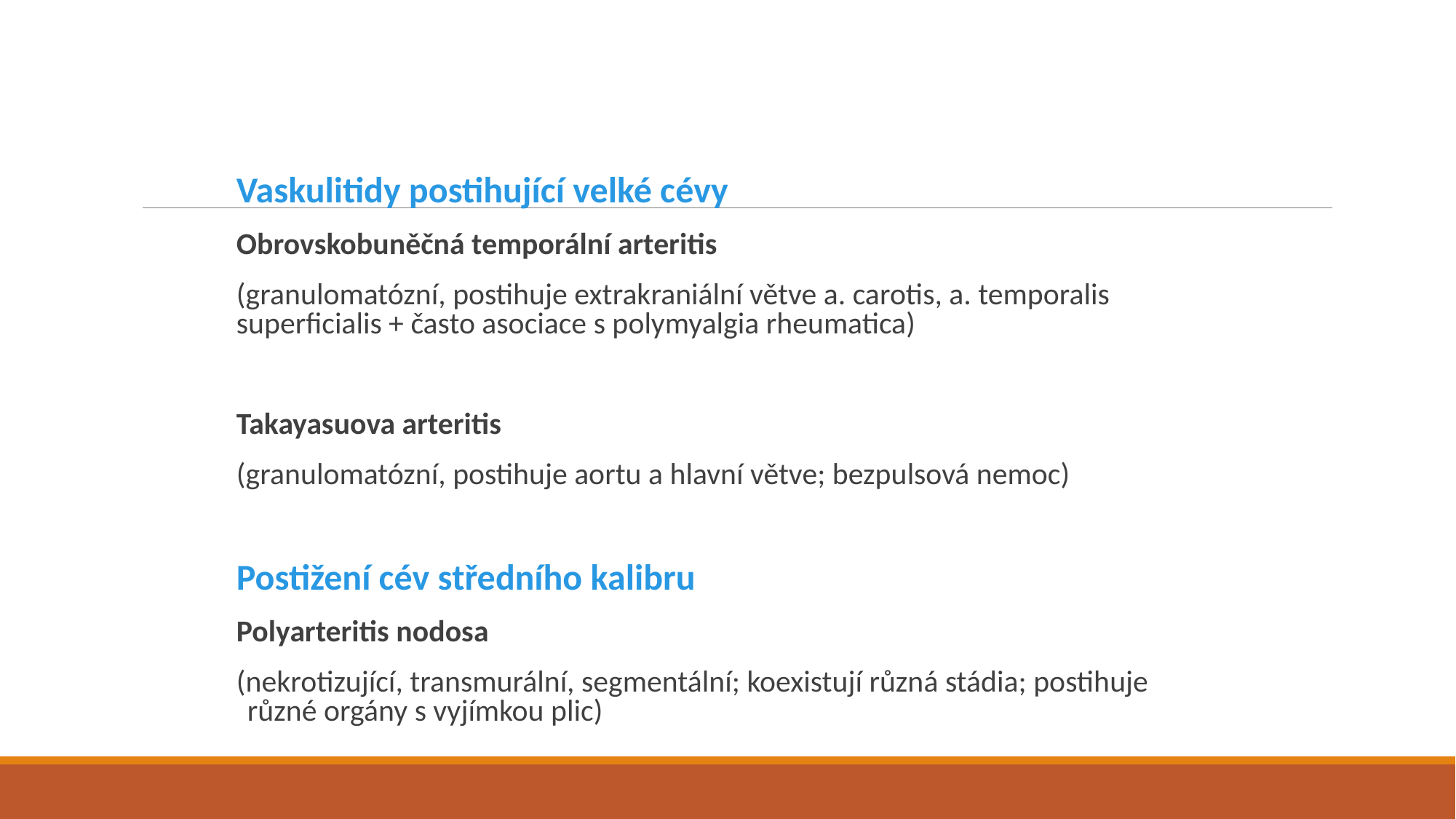

Vaskulitidy postihující velké cévy
Obrovskobuněčná temporální arteritis
(granulomatózní, postihuje extrakraniální větve a. carotis, a. temporalis superficialis + často asociace s polymyalgia rheumatica)

Takayasuova arteritis
(granulomatózní, postihuje aortu a hlavní větve; bezpulsová nemoc)

Postižení cév středního kalibru
Polyarteritis nodosa
(nekrotizující, transmurální, segmentální; koexistují různá stádia; postihuje různé orgány s vyjímkou plic)